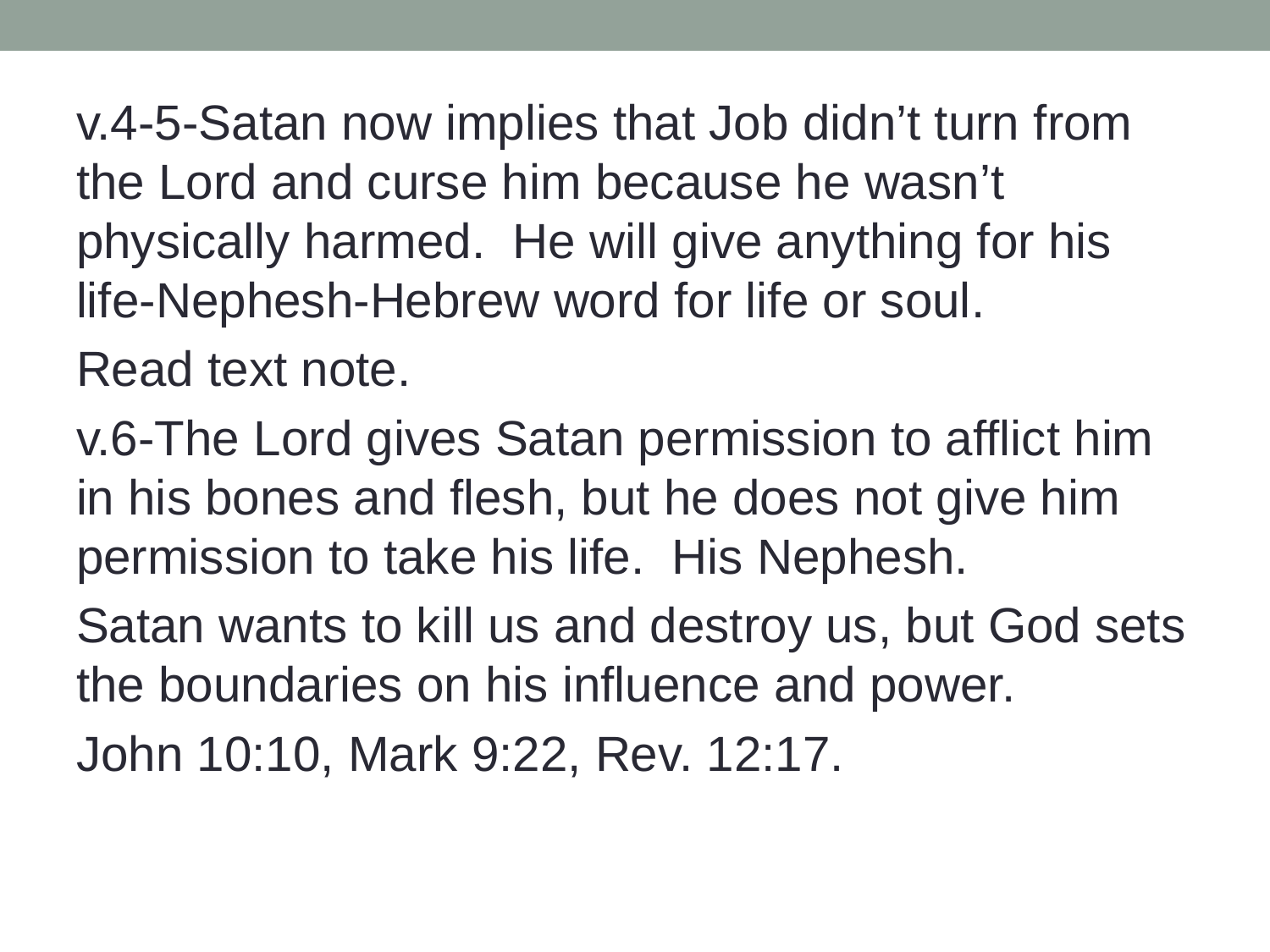

v.4-5-Satan now implies that Job didn’t turn from the Lord and curse him because he wasn’t physically harmed.  He will give anything for his life-Nephesh-Hebrew word for life or soul.
Read text note.
v.6-The Lord gives Satan permission to afflict him in his bones and flesh, but he does not give him permission to take his life.  His Nephesh.
Satan wants to kill us and destroy us, but God sets the boundaries on his influence and power.
John 10:10, Mark 9:22, Rev. 12:17.